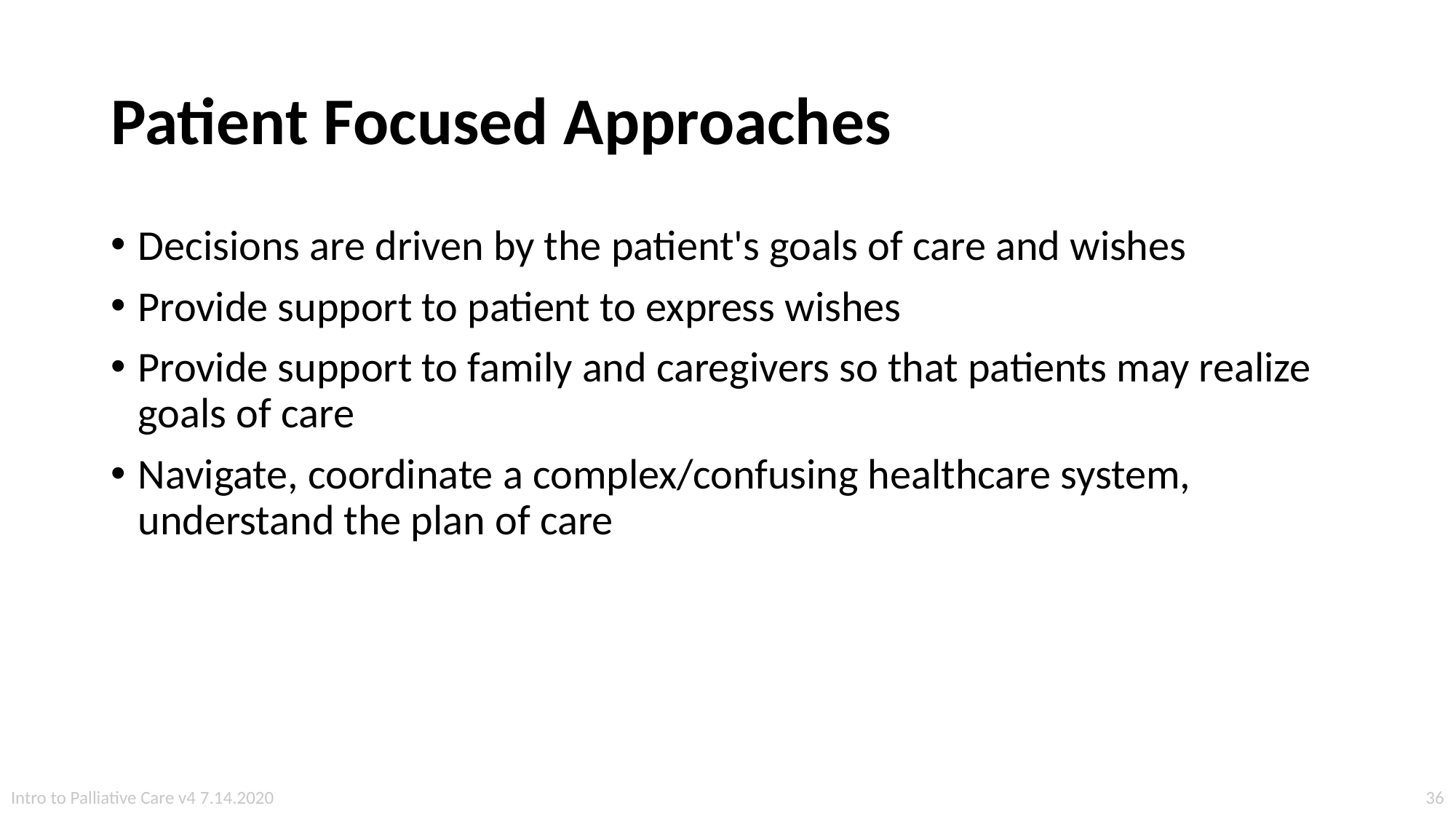

# Patient Focused Approaches
Decisions are driven by the patient's goals of care and wishes
Provide support to patient to express wishes
Provide support to family and caregivers so that patients may realize goals of care
Navigate, coordinate a complex/confusing healthcare system, understand the plan of care

36
Intro to Palliative Care v4 7.14.2020